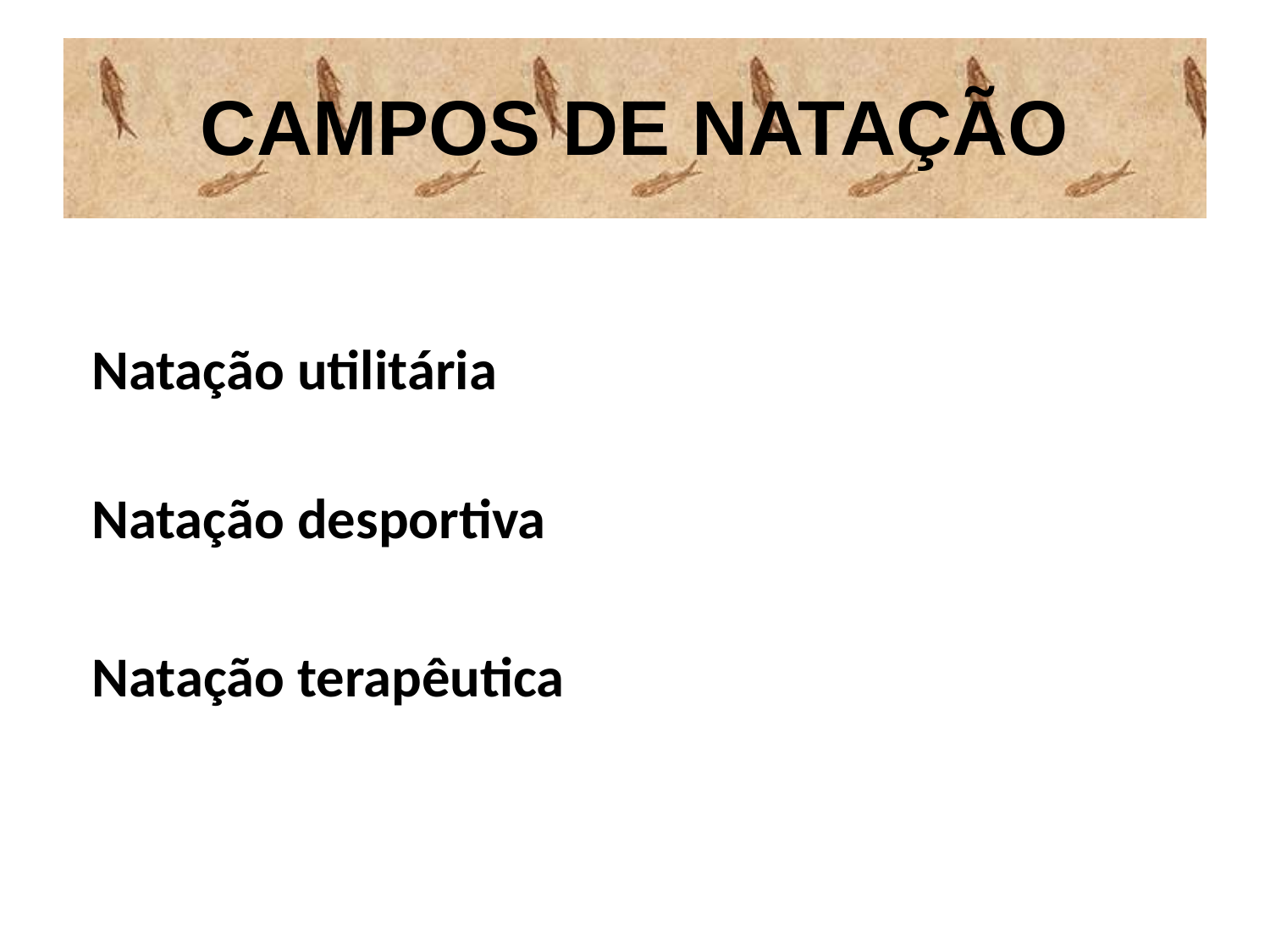

# CAMPOS DE NATAÇÃO
Natação utilitária
Natação desportiva
Natação terapêutica